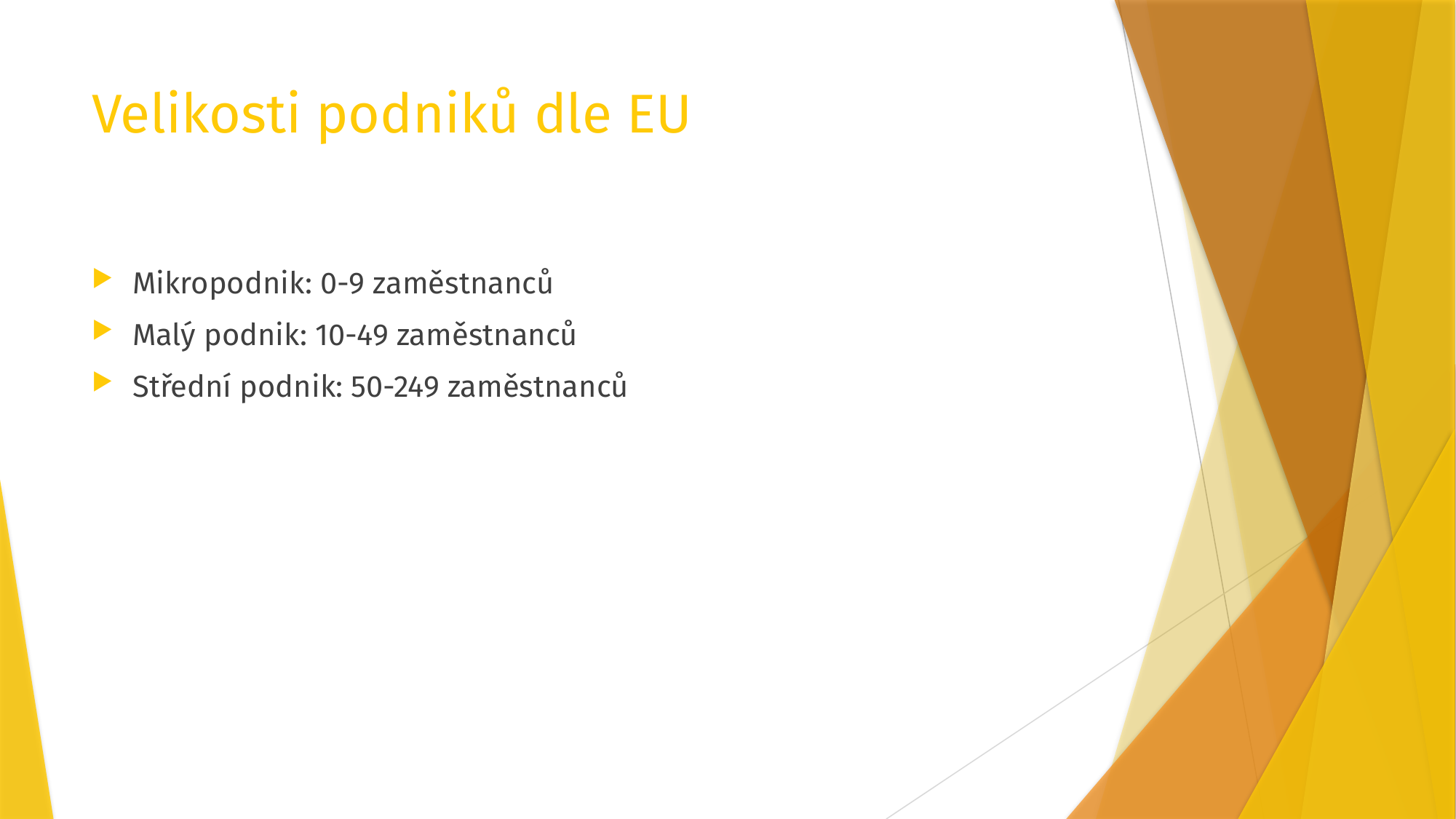

# Velikosti podniků dle EU
Mikropodnik: 0-9 zaměstnanců
Malý podnik: 10-49 zaměstnanců
Střední podnik: 50-249 zaměstnanců